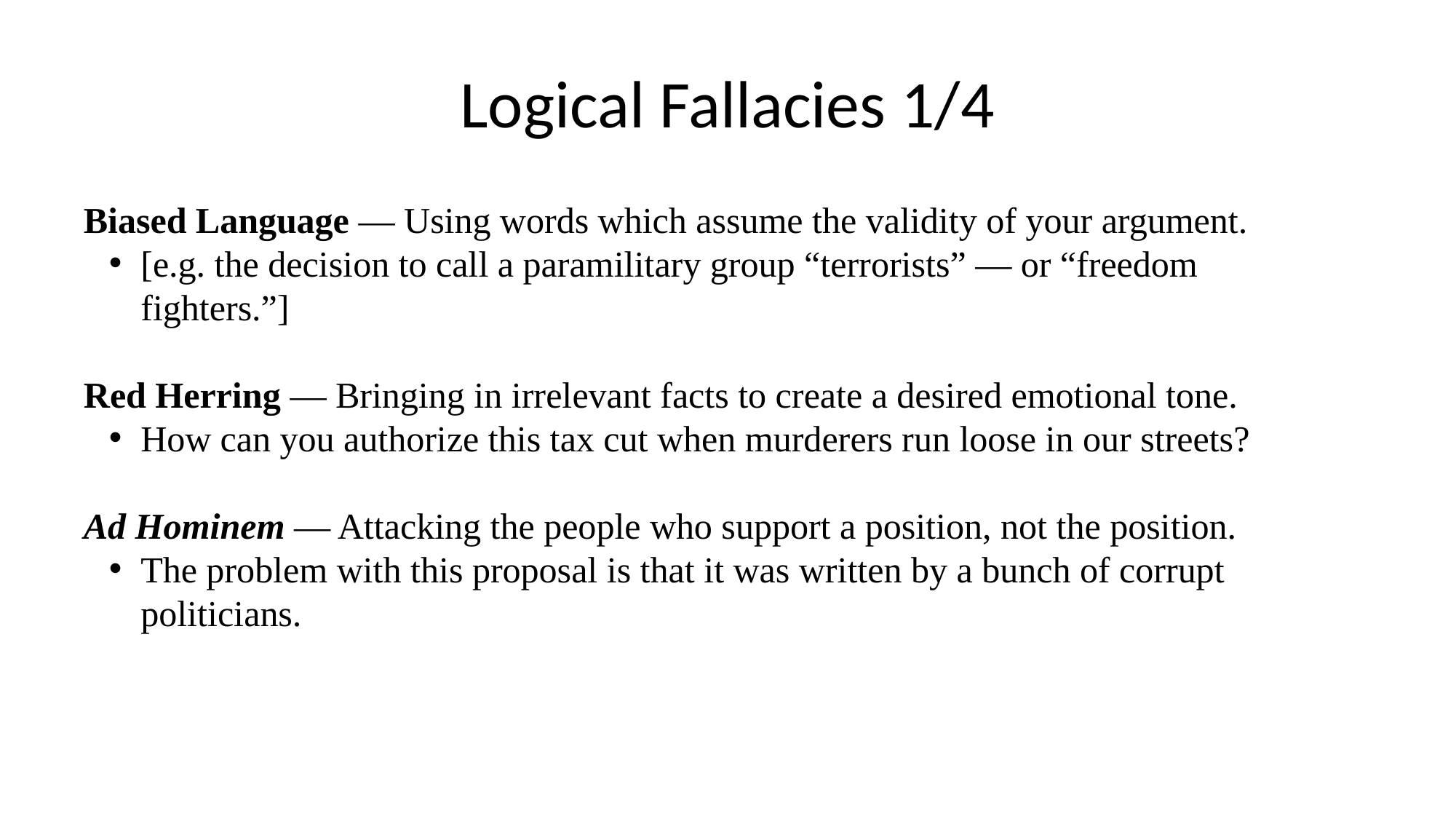

# Logical Fallacies 1/4
Biased Language — Using words which assume the validity of your argument.
[e.g. the decision to call a paramilitary group “terrorists” — or “freedom fighters.”]

Red Herring — Bringing in irrelevant facts to create a desired emotional tone.
How can you authorize this tax cut when murderers run loose in our streets?

Ad Hominem — Attacking the people who support a position, not the position.
The problem with this proposal is that it was written by a bunch of corrupt politicians.